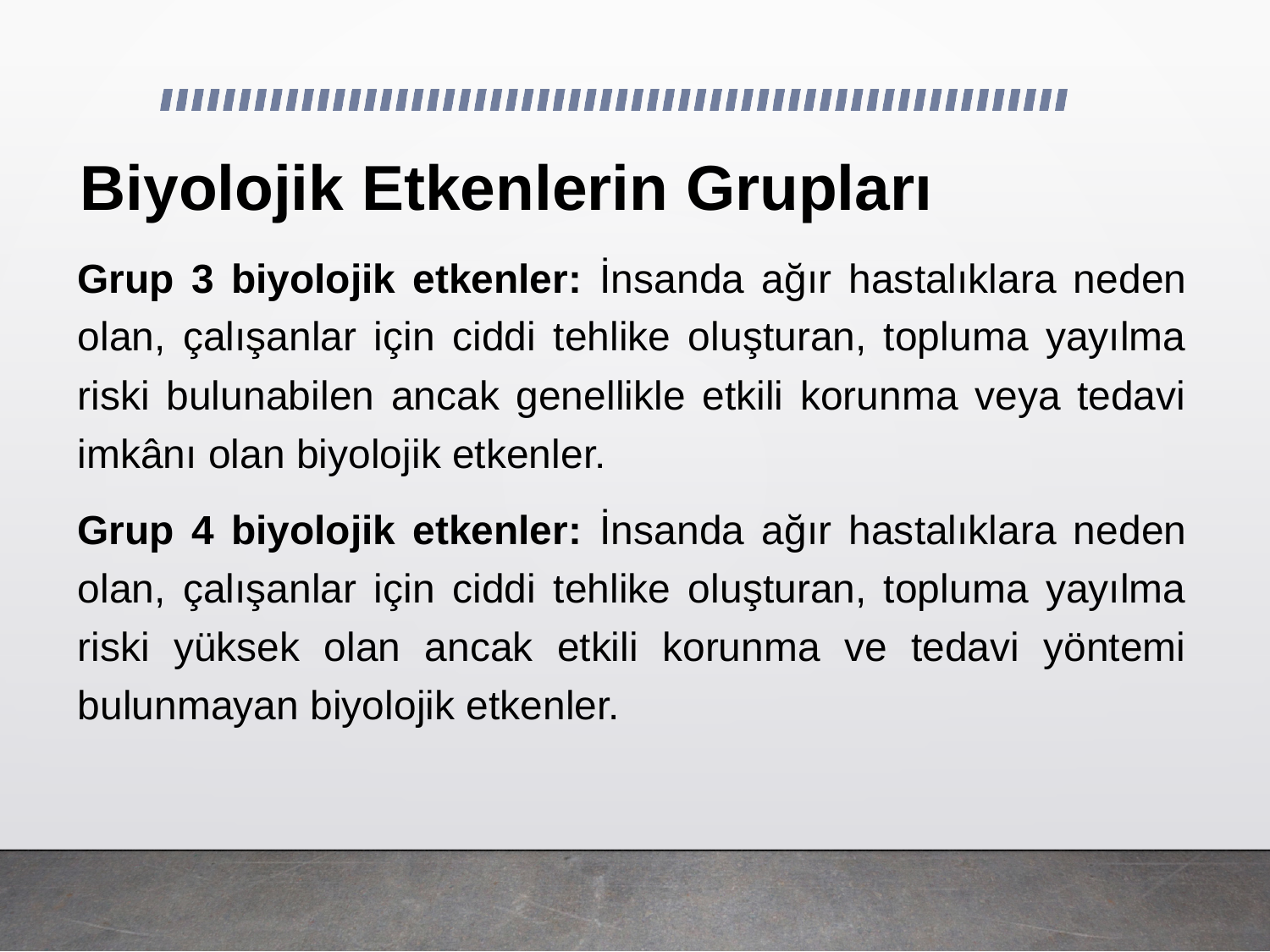

# Biyolojik Etkenlerin Grupları
Grup 3 biyolojik etkenler: İnsanda ağır hastalıklara neden olan, çalışanlar için ciddi tehlike oluşturan, topluma yayılma riski bulunabilen ancak genellikle etkili korunma veya tedavi imkânı olan biyolojik etkenler.
Grup 4 biyolojik etkenler: İnsanda ağır hastalıklara neden olan, çalışanlar için ciddi tehlike oluşturan, topluma yayılma riski yüksek olan ancak etkili korunma ve tedavi yöntemi bulunmayan biyolojik etkenler.